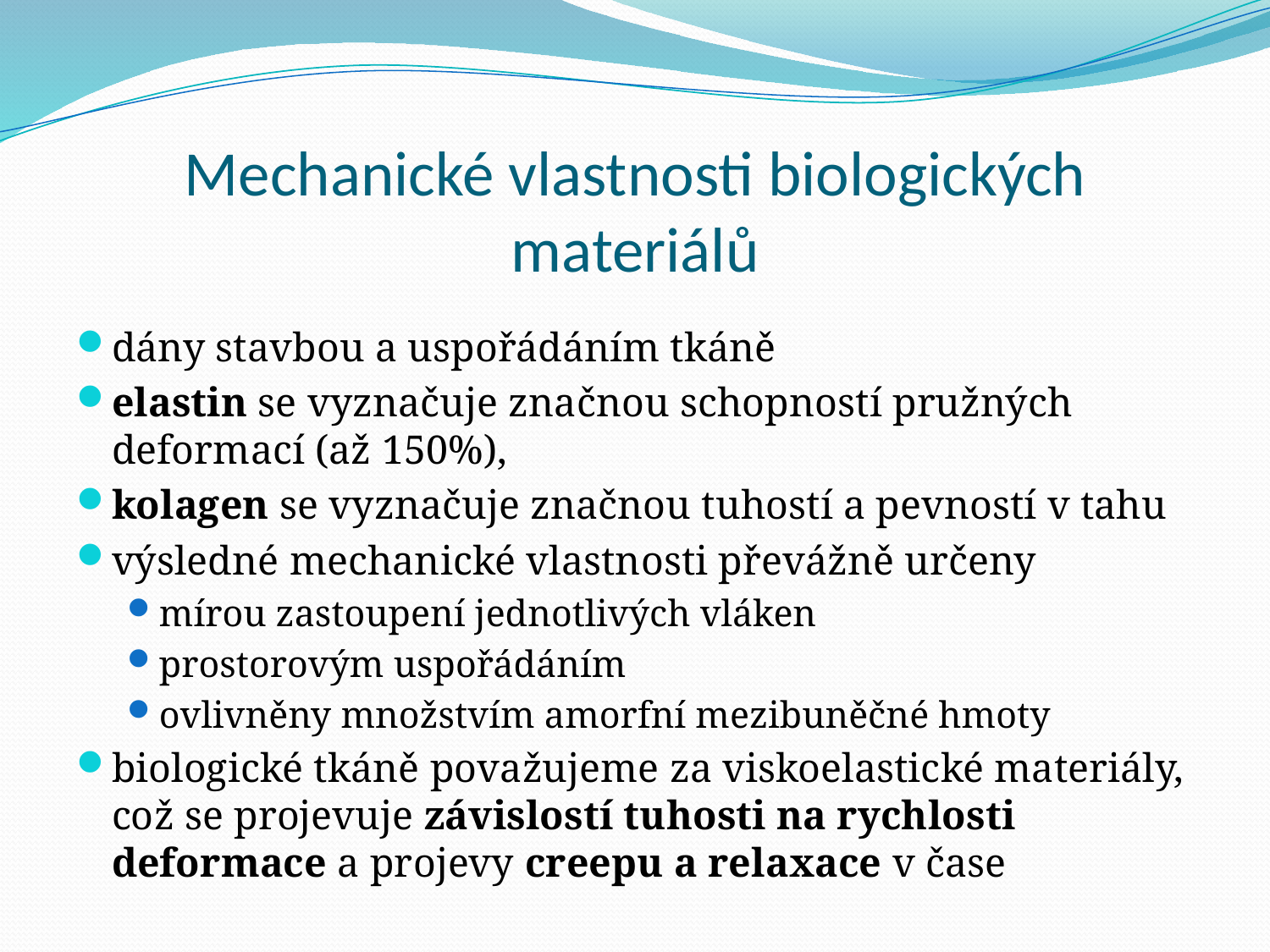

# Mechanické vlastnosti biologických materiálů
dány stavbou a uspořádáním tkáně
elastin se vyznačuje značnou schopností pružných deformací (až 150%),
kolagen se vyznačuje značnou tuhostí a pevností v tahu
výsledné mechanické vlastnosti převážně určeny
mírou zastoupení jednotlivých vláken
prostorovým uspořádáním
ovlivněny množstvím amorfní mezibuněčné hmoty
biologické tkáně považujeme za viskoelastické materiály, což se projevuje závislostí tuhosti na rychlosti deformace a projevy creepu a relaxace v čase